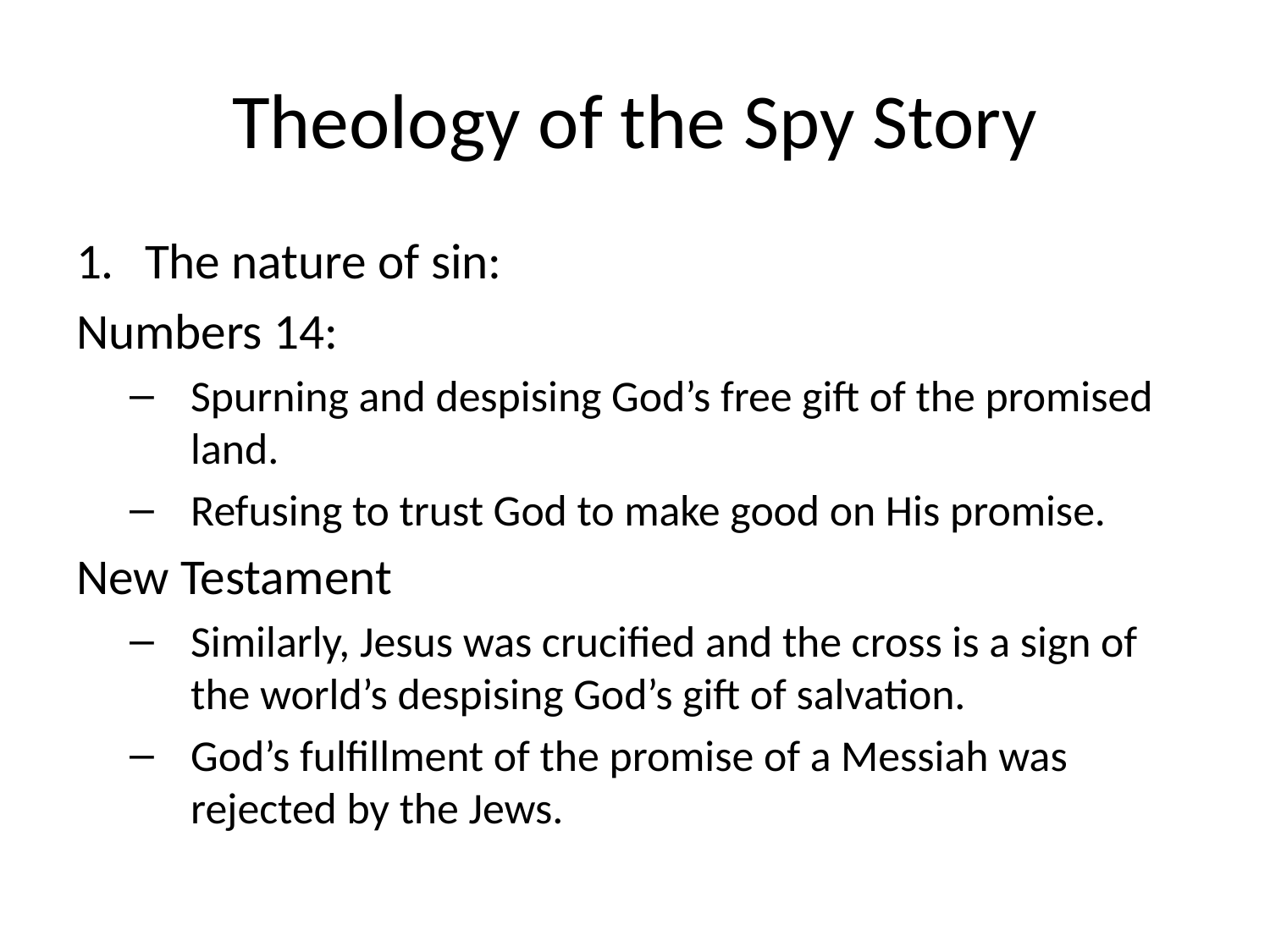

# Theology of the Spy Story
The nature of sin:
Numbers 14:
Spurning and despising God’s free gift of the promised land.
Refusing to trust God to make good on His promise.
New Testament
Similarly, Jesus was crucified and the cross is a sign of the world’s despising God’s gift of salvation.
God’s fulfillment of the promise of a Messiah was rejected by the Jews.